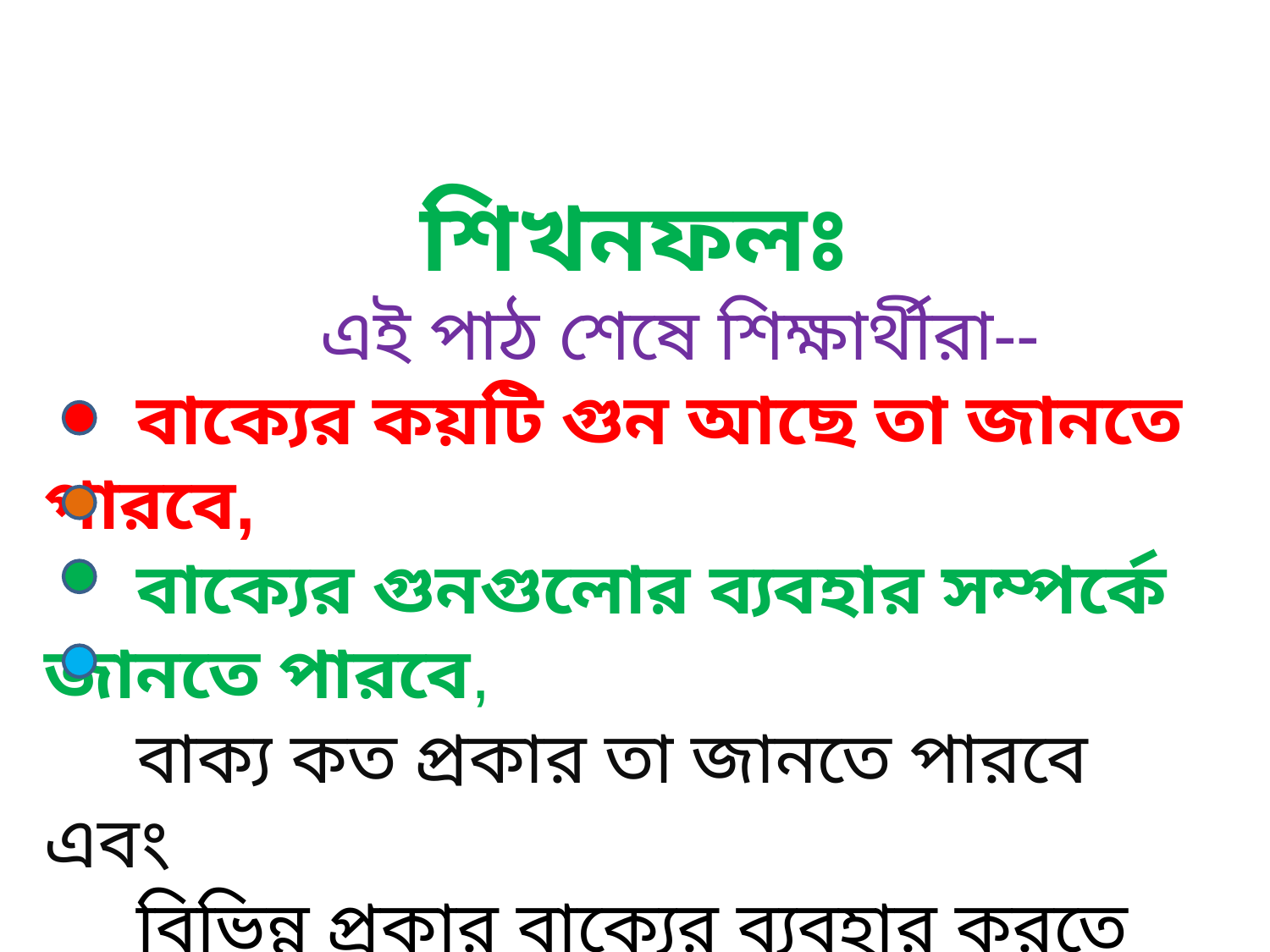

শিখনফলঃ
               এই পাঠ শেষে শিক্ষার্থীরা--
     বাক্যের কয়টি গুন আছে তা জানতে পারবে,
     বাক্যের গুনগুলোর ব্যবহার সম্পর্কে জানতে পারবে,
     বাক্য কত প্রকার তা জানতে পারবে এবং
     বিভিন্ন প্রকার বাক্যের ব্যবহার করতে পারবে।